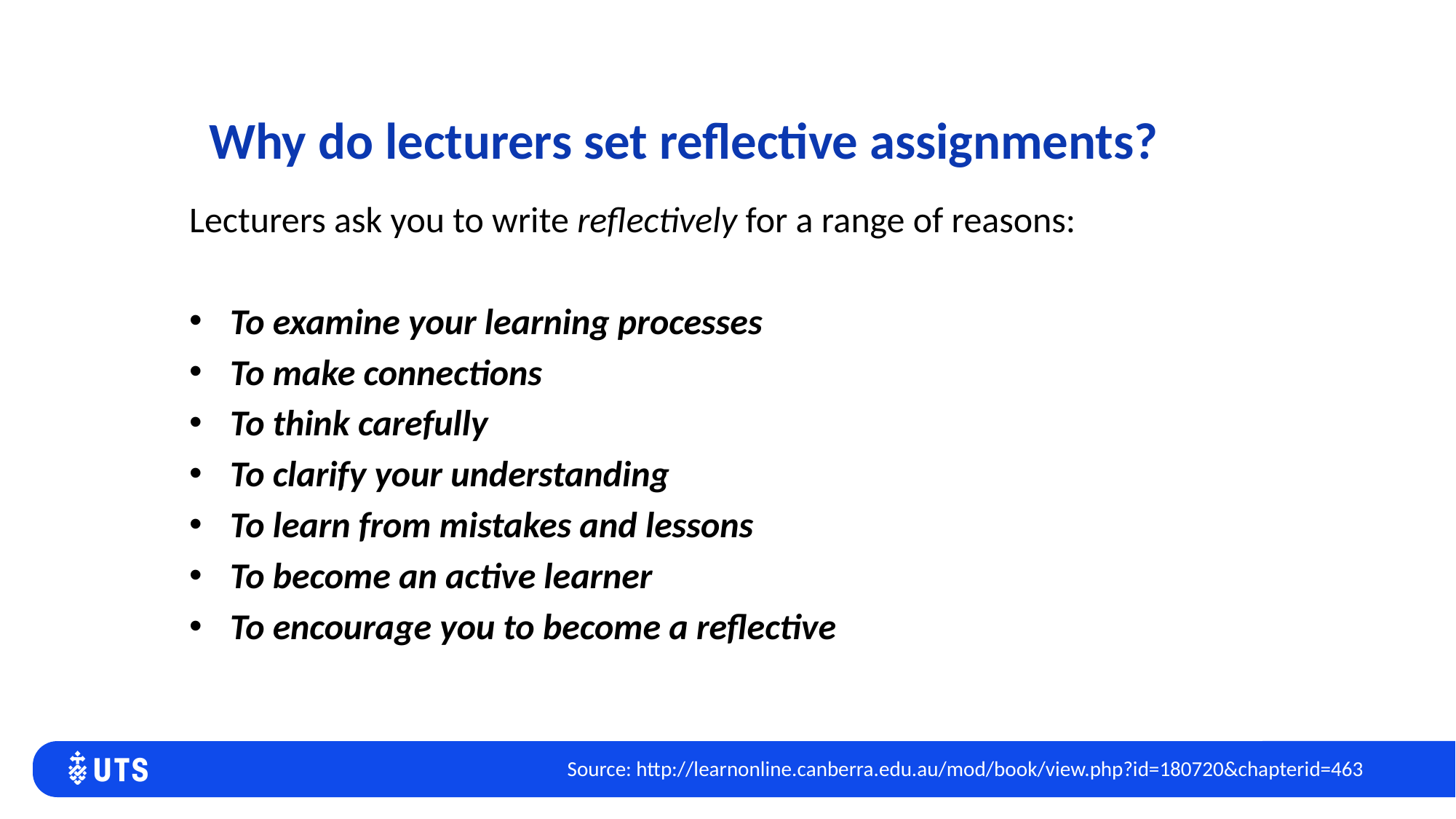

# Why do lecturers set reflective assignments?
Lecturers ask you to write reflectively for a range of reasons:

To examine your learning processes
To make connections
To think carefully
To clarify your understanding
To learn from mistakes and lessons
To become an active learner
To encourage you to become a reflective
Source: http://learnonline.canberra.edu.au/mod/book/view.php?id=180720&chapterid=463